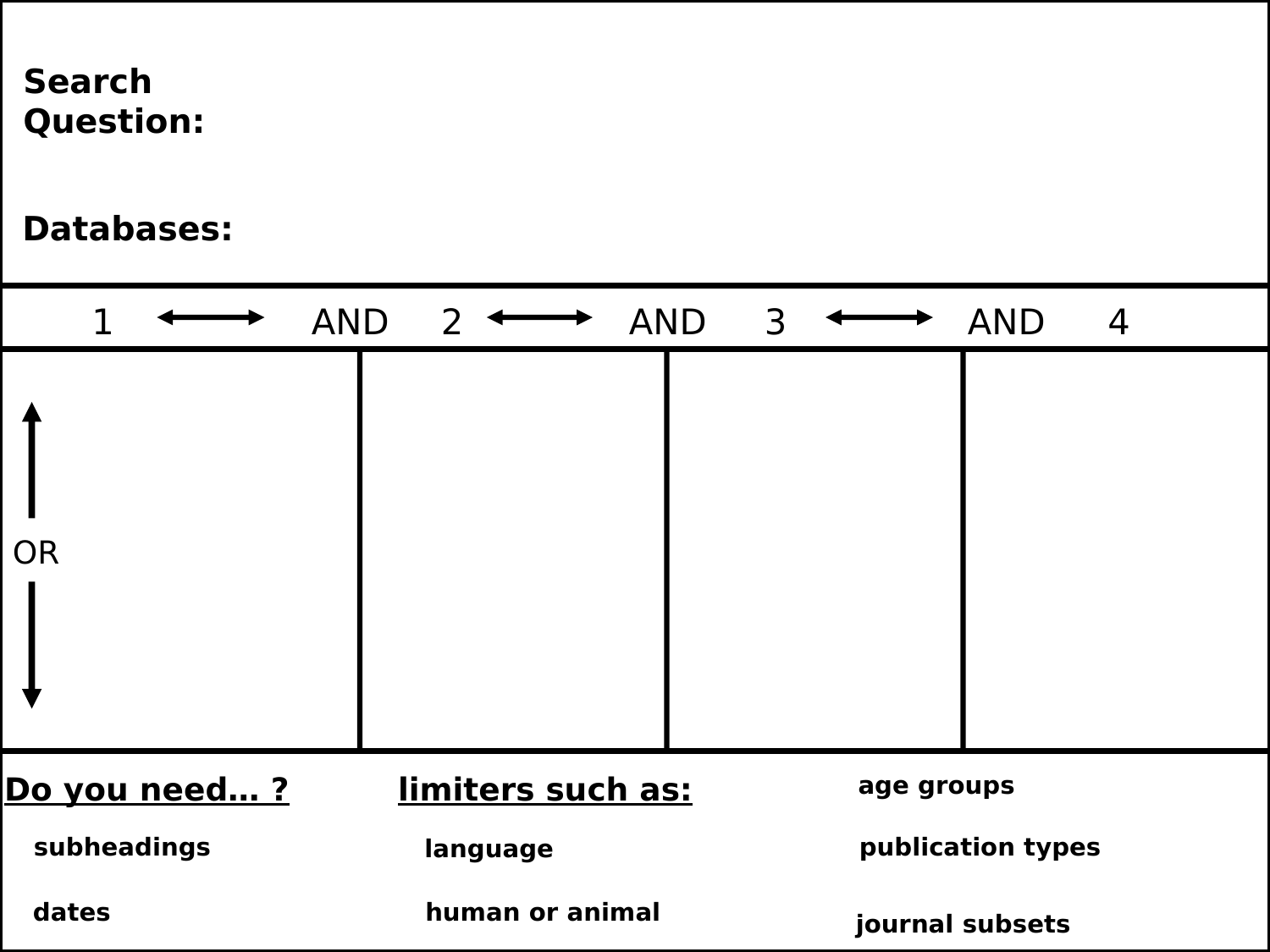

Search
Question:

Databases:

1
AND
2
AND
3
AND
4

OR

Do you need… ?
limiters such as:
age groups
subheadings
publication types
language
dates
human or animal
 journal subsets